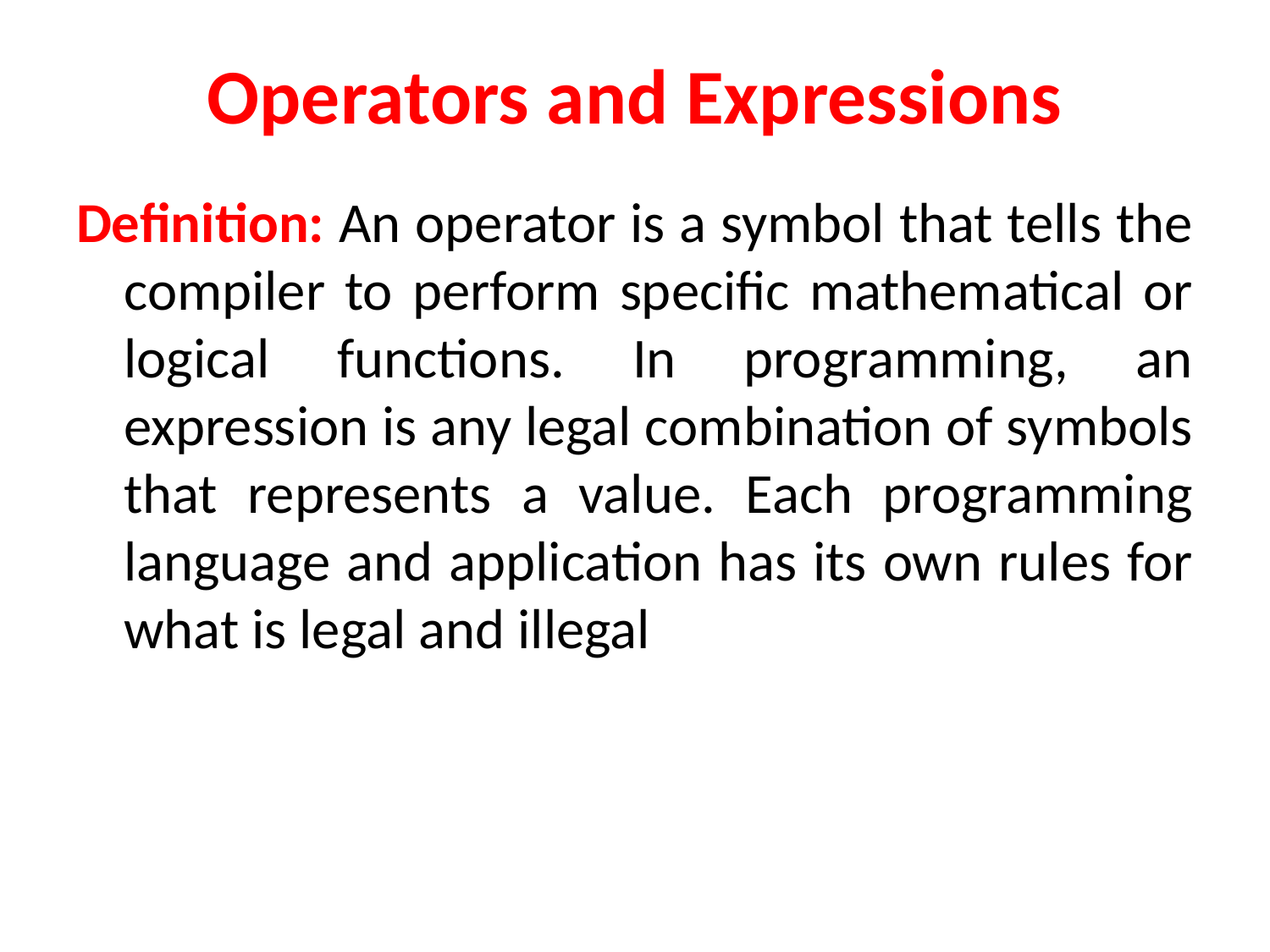

# Operators and Expressions
Definition: An operator is a symbol that tells the compiler to perform specific mathematical or logical functions. In programming, an expression is any legal combination of symbols that represents a value. Each programming language and application has its own rules for what is legal and illegal